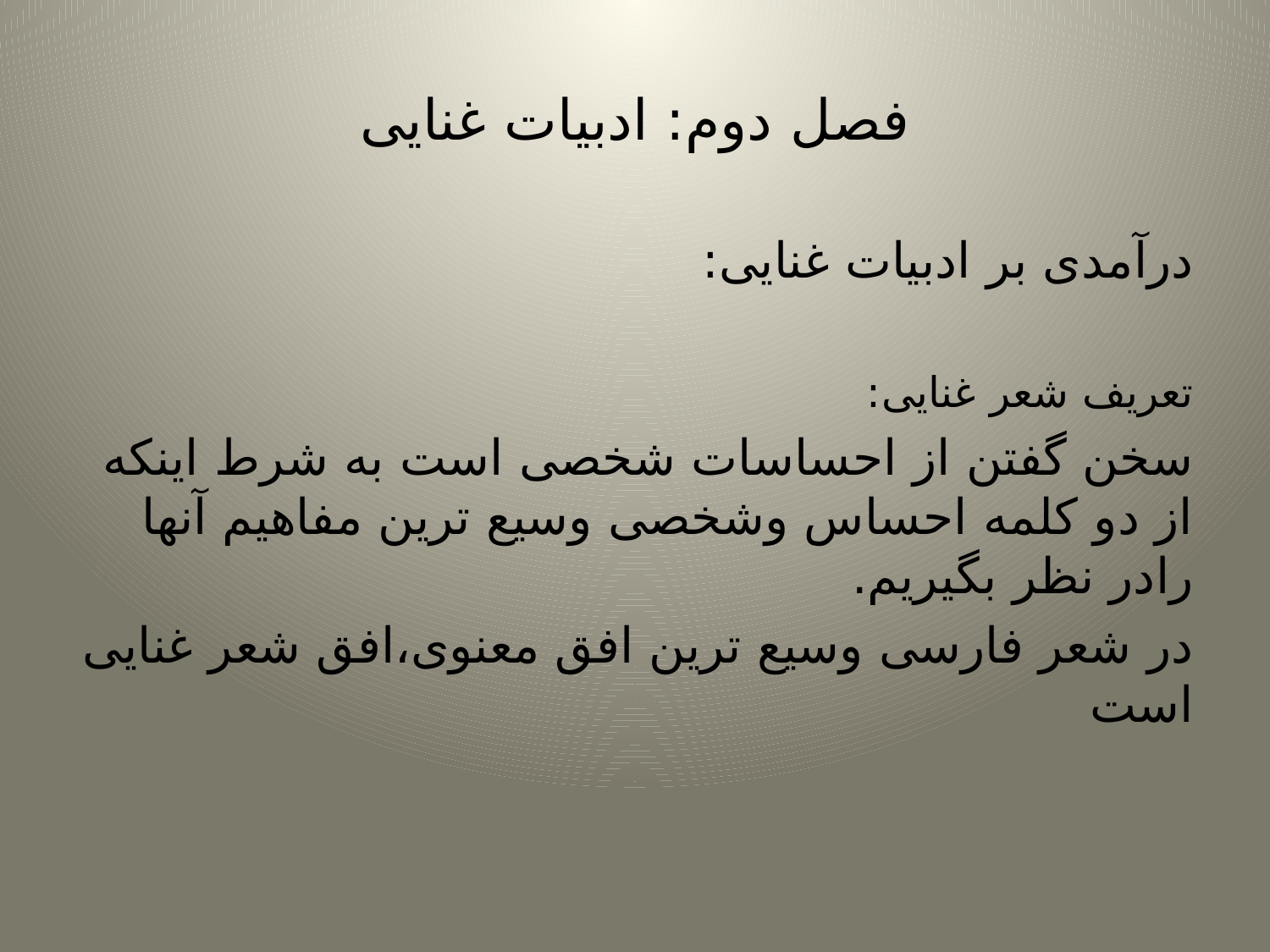

# فصل دوم: ادبیات غنایی
درآمدی بر ادبیات غنایی:

تعریف شعر غنایی:
سخن گفتن از احساسات شخصی است به شرط اینکه از دو کلمه احساس وشخصی وسیع ترین مفاهیم آنها رادر نظر بگیریم.
در شعر فارسی وسیع ترین افق معنوی،افق شعر غنایی است